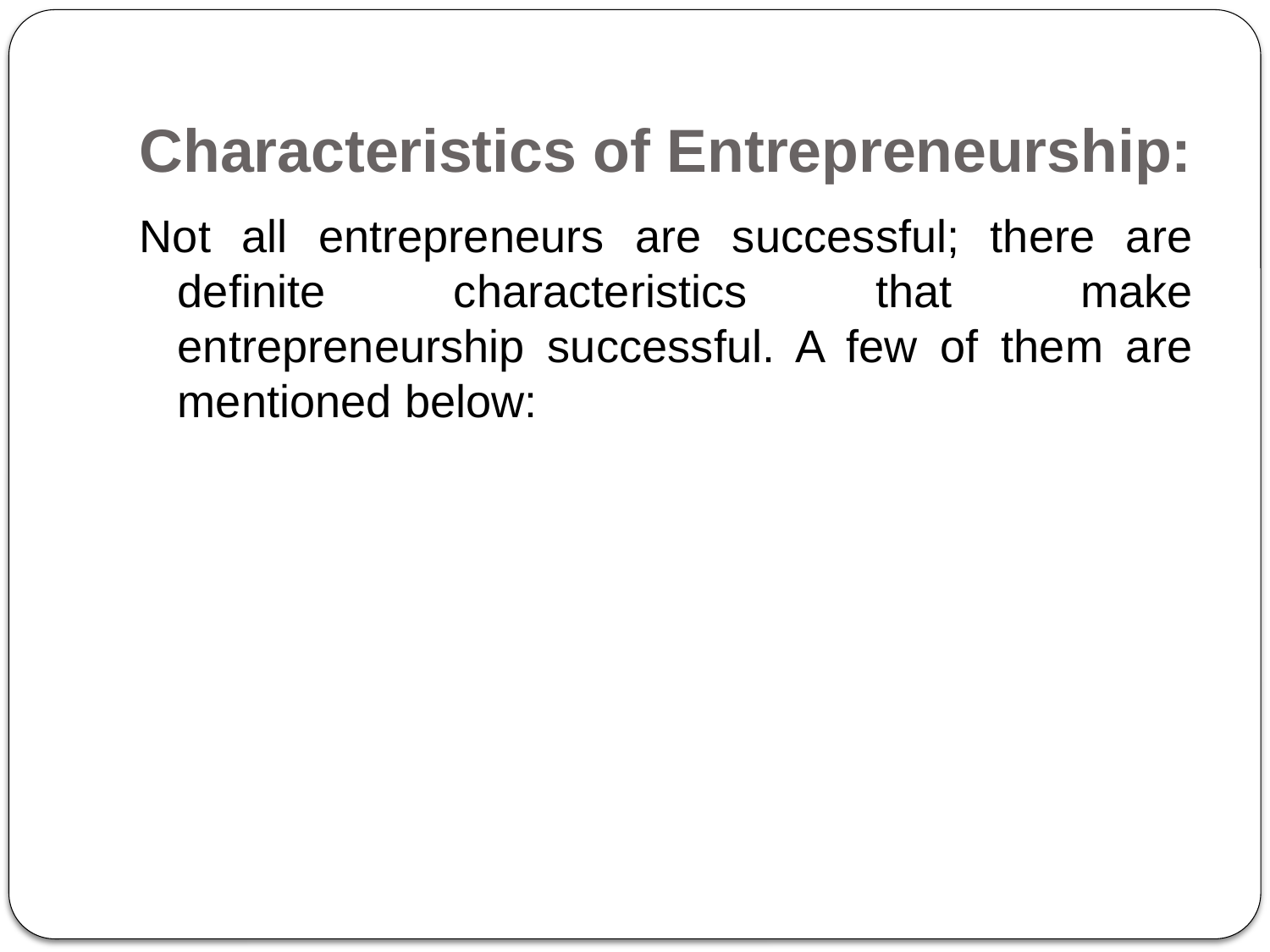

# Characteristics of Entrepreneurship:
Not all entrepreneurs are successful; there are definite characteristics that make entrepreneurship successful. A few of them are mentioned below: